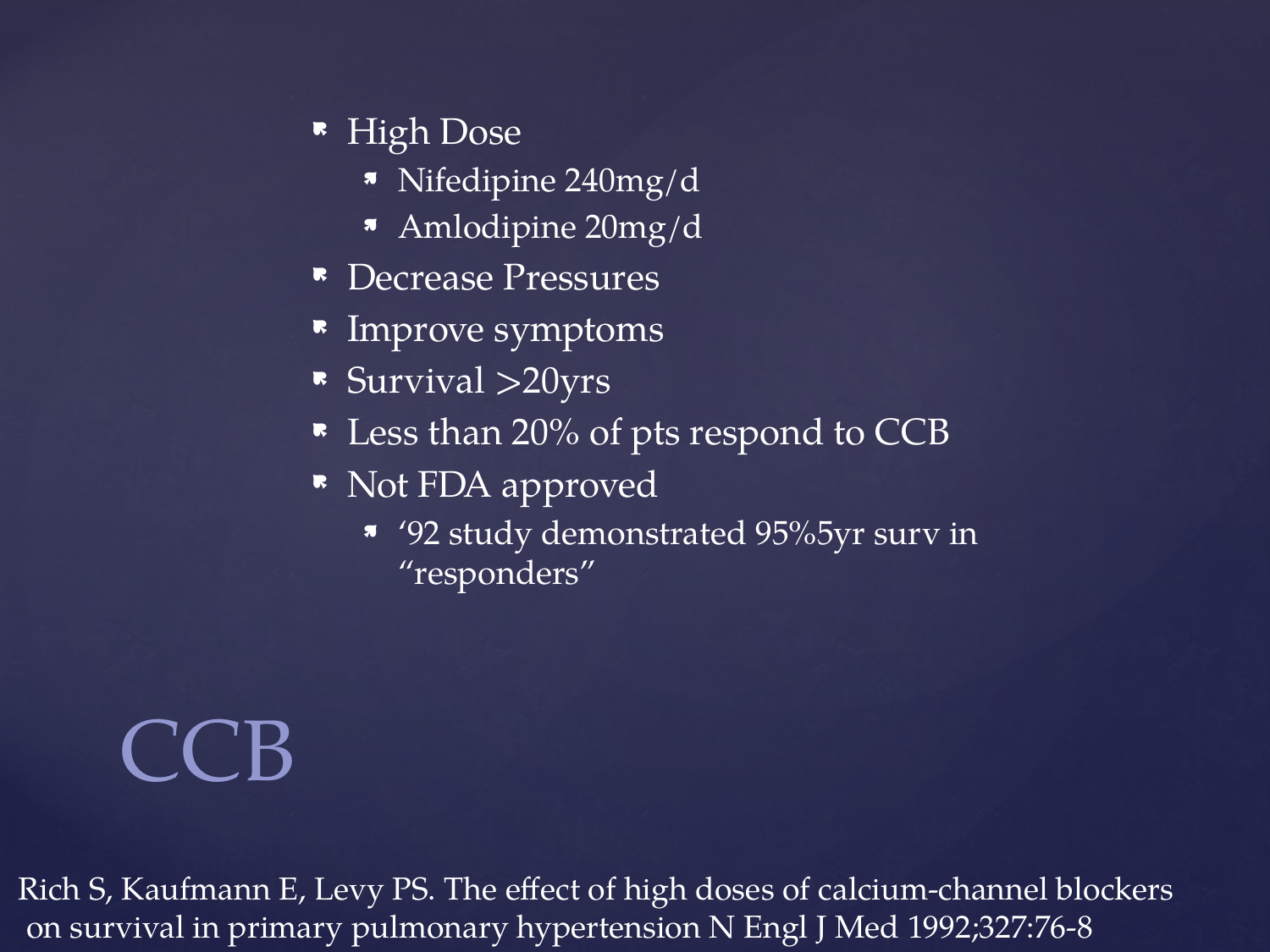

High Dose
Nifedipine 240mg/d
Amlodipine 20mg/d
Decrease Pressures
Improve symptoms
Survival >20yrs
Less than 20% of pts respond to CCB
Not FDA approved
‘92 study demonstrated 95%5yr surv in “responders”
# CCB
Rich S, Kaufmann E, Levy PS. The effect of high doses of calcium-channel blockers
 on survival in primary pulmonary hypertension N Engl J Med 1992;327:76-8